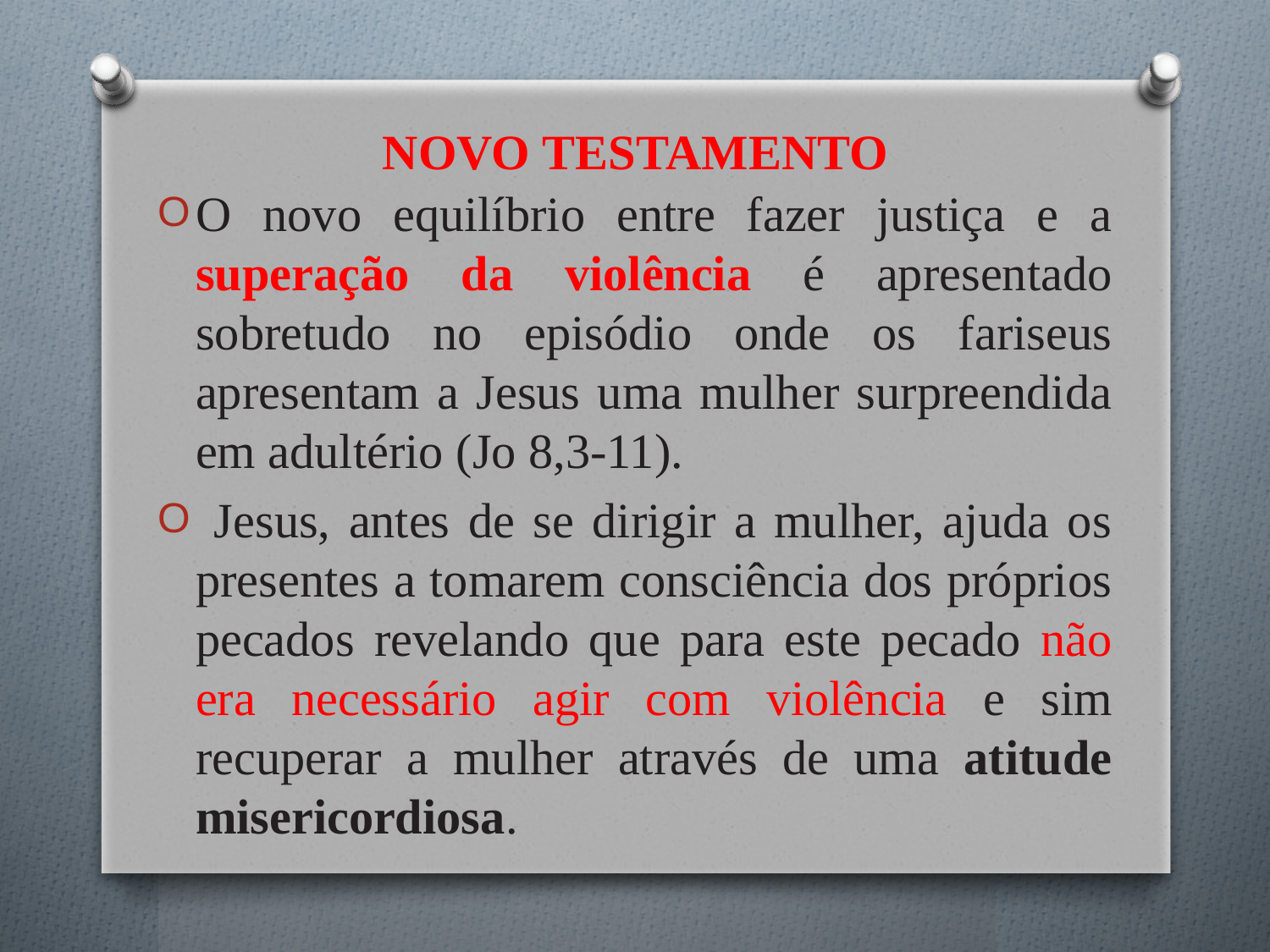

# NOVO TESTAMENTO
O novo equilíbrio entre fazer justiça e a superação da violência é apresentado sobretudo no episódio onde os fariseus apresentam a Jesus uma mulher surpreendida em adultério (Jo 8,3-11).
 Jesus, antes de se dirigir a mulher, ajuda os presentes a tomarem consciência dos próprios pecados revelando que para este pecado não era necessário agir com violência e sim recuperar a mulher através de uma atitude misericordiosa.